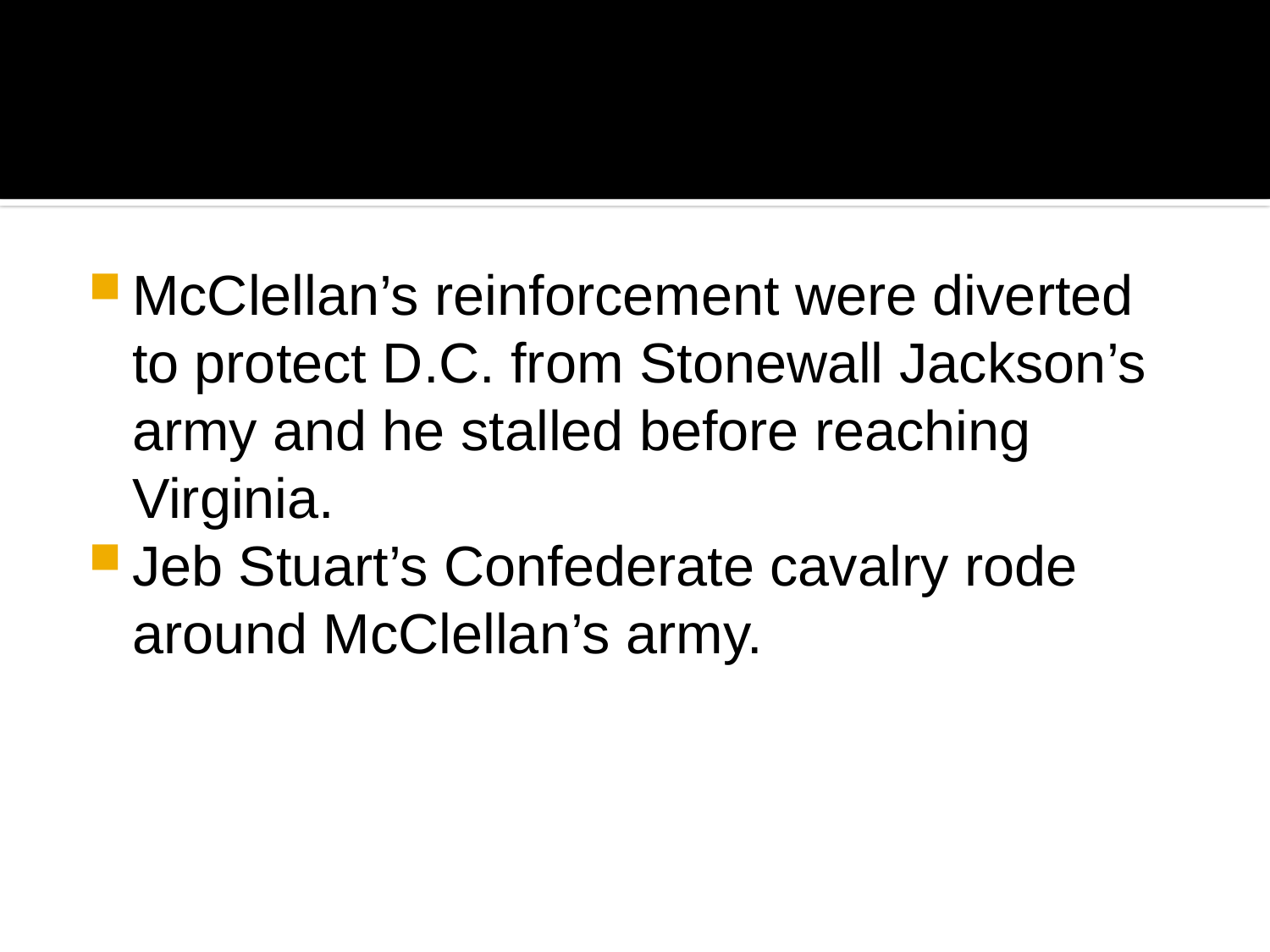

#
McClellan’s reinforcement were diverted to protect D.C. from Stonewall Jackson’s army and he stalled before reaching Virginia.
Jeb Stuart’s Confederate cavalry rode around McClellan’s army.